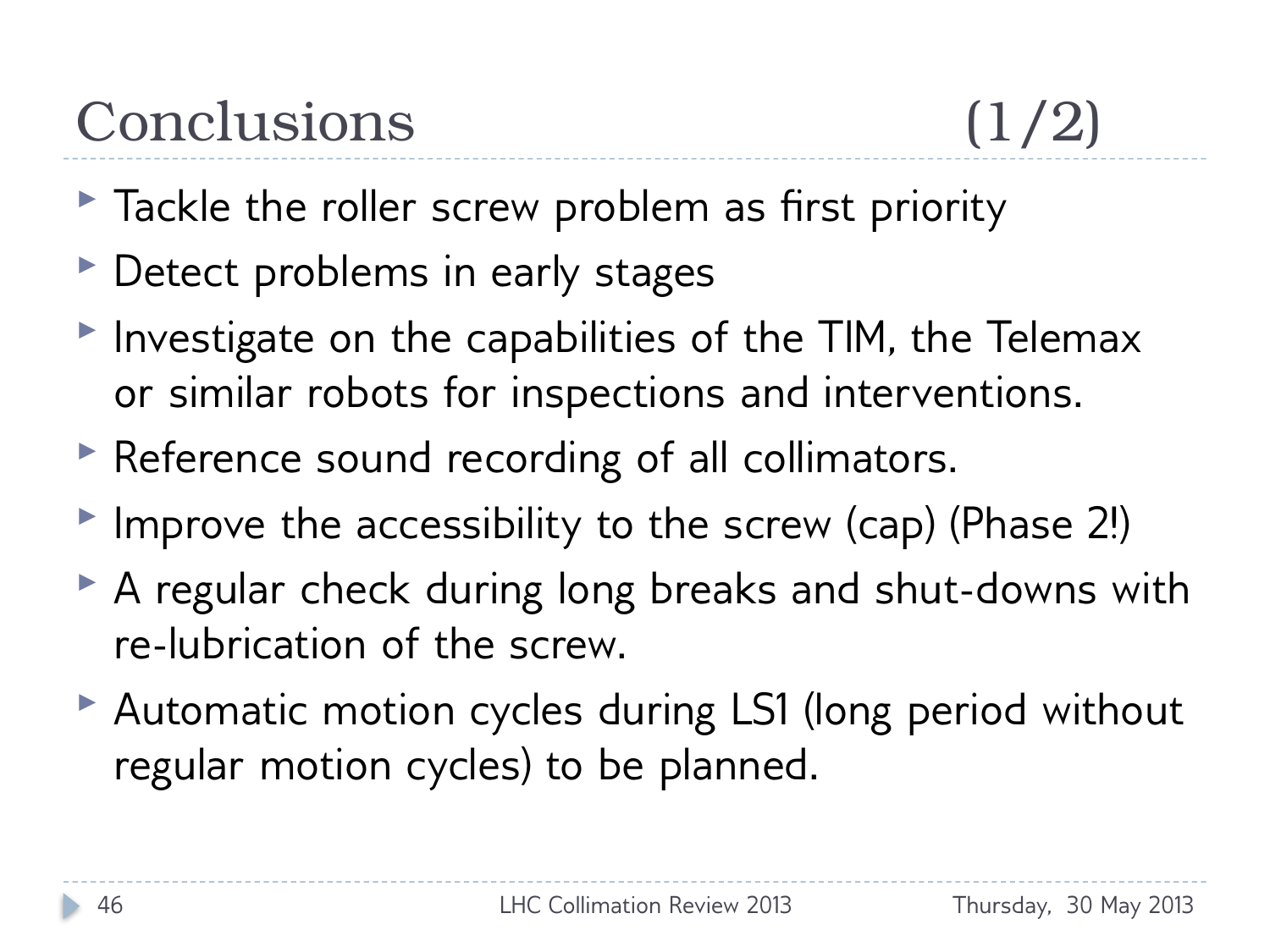

# Conclusions  					(1/2)
Tackle the roller screw problem as first priority
Detect problems in early stages
Investigate on the capabilities of the TIM, the Telemax or similar robots for inspections and interventions.
Reference sound recording of all collimators.
Improve the accessibility to the screw (cap) (Phase 2!)
A regular check during long breaks and shut-downs with re-lubrication of the screw.
Automatic motion cycles during LS1 (long period without regular motion cycles) to be planned.
46
LHC Collimation Review 2013
Thursday,  30 May 2013